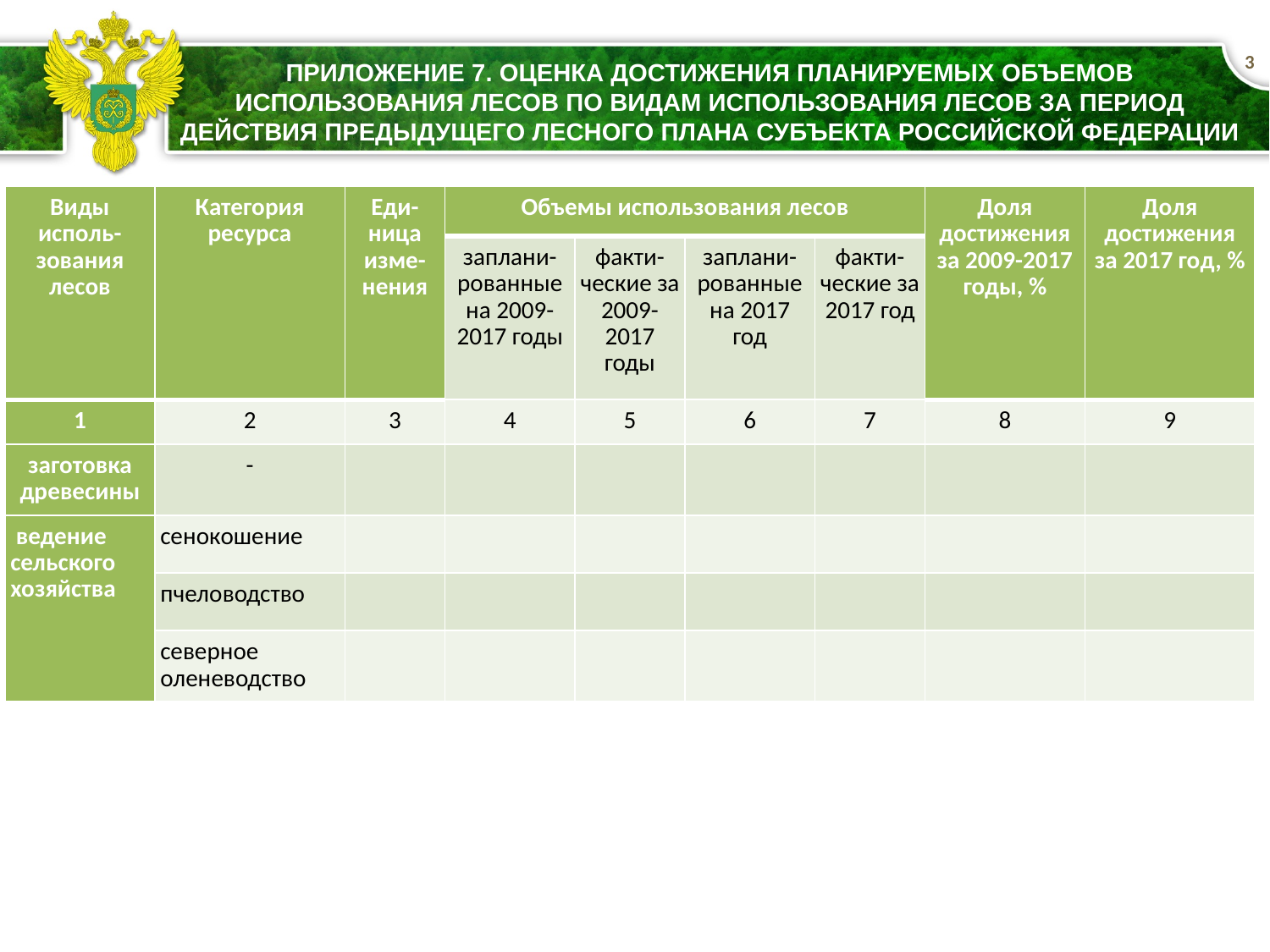

3
# Приложение 7. Оценка достижения планируемых объемов использования лесов по видам использования лесов за период действия предыдущего лесного плана субъекта Российской Федерации
| Виды исполь-зования лесов | Категория ресурса | Еди-ница изме-нения | Объемы использования лесов |  |  |  | Доля достижения за 2009-2017 годы, % | Доля достижения за 2017 год, % |
| --- | --- | --- | --- | --- | --- | --- | --- | --- |
|  |  |  | заплани-рованные на 2009-2017 годы | факти-ческие за 2009-2017 годы | заплани-рованные на 2017 год | факти-ческие за 2017 год |  |  |
| 1 | 2 | 3 | 4 | 5 | 6 | 7 | 8 | 9 |
| заготовка древесины | - |  |  |  |  |  |  |  |
| ведение сельского хозяйства | сенокошение |  |  |  |  |  |  |  |
|  | пчеловодство |  |  |  |  |  |  |  |
|  | северное оленеводство |  |  |  |  |  |  |  |